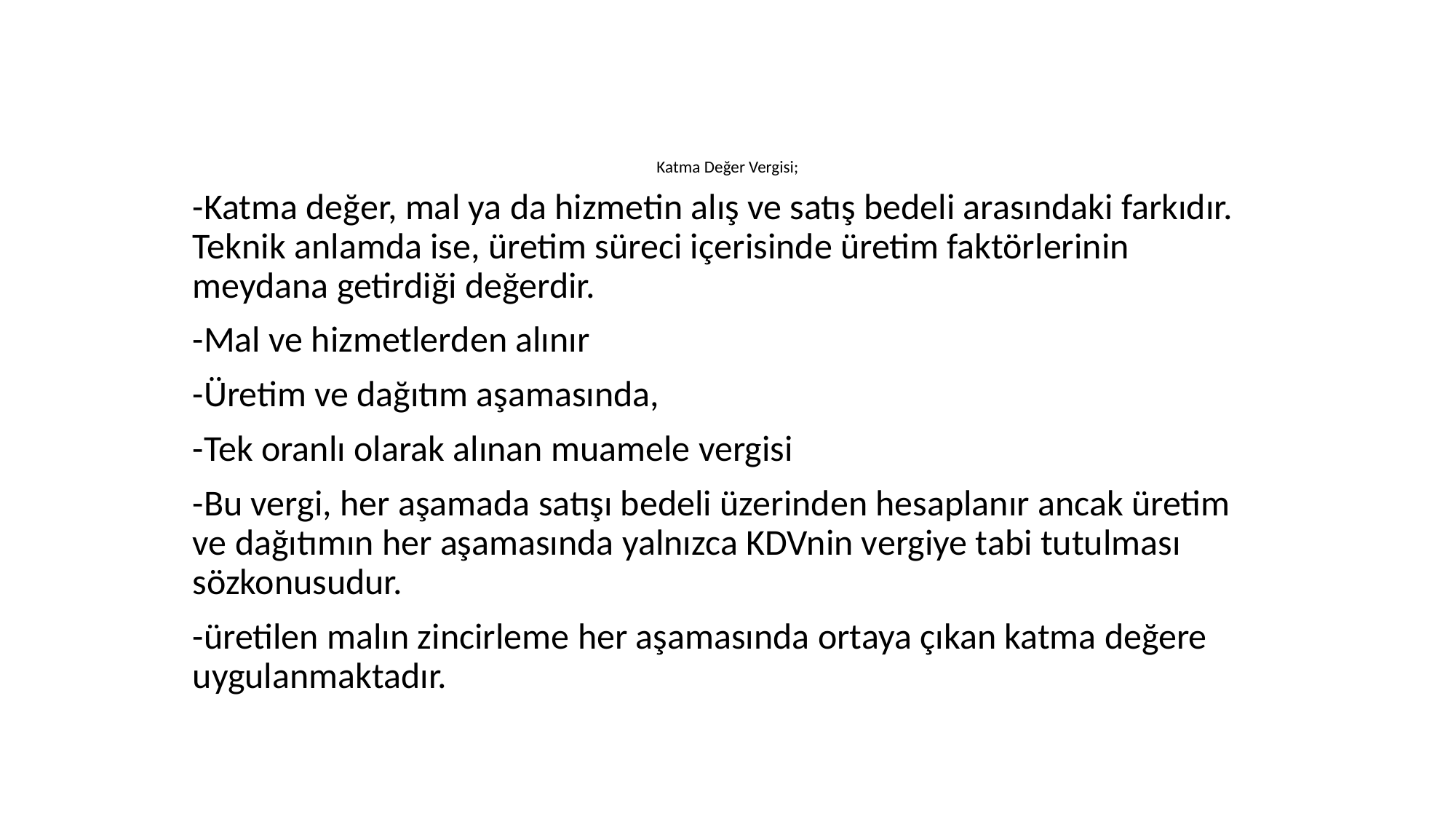

# Katma Değer Vergisi;
-Katma değer, mal ya da hizmetin alış ve satış bedeli arasındaki farkıdır. Teknik anlamda ise, üretim süreci içerisinde üretim faktörlerinin meydana getirdiği değerdir.
-Mal ve hizmetlerden alınır
-Üretim ve dağıtım aşamasında,
-Tek oranlı olarak alınan muamele vergisi
-Bu vergi, her aşamada satışı bedeli üzerinden hesaplanır ancak üretim ve dağıtımın her aşamasında yalnızca KDVnin vergiye tabi tutulması sözkonusudur.
-üretilen malın zincirleme her aşamasında ortaya çıkan katma değere uygulanmaktadır.